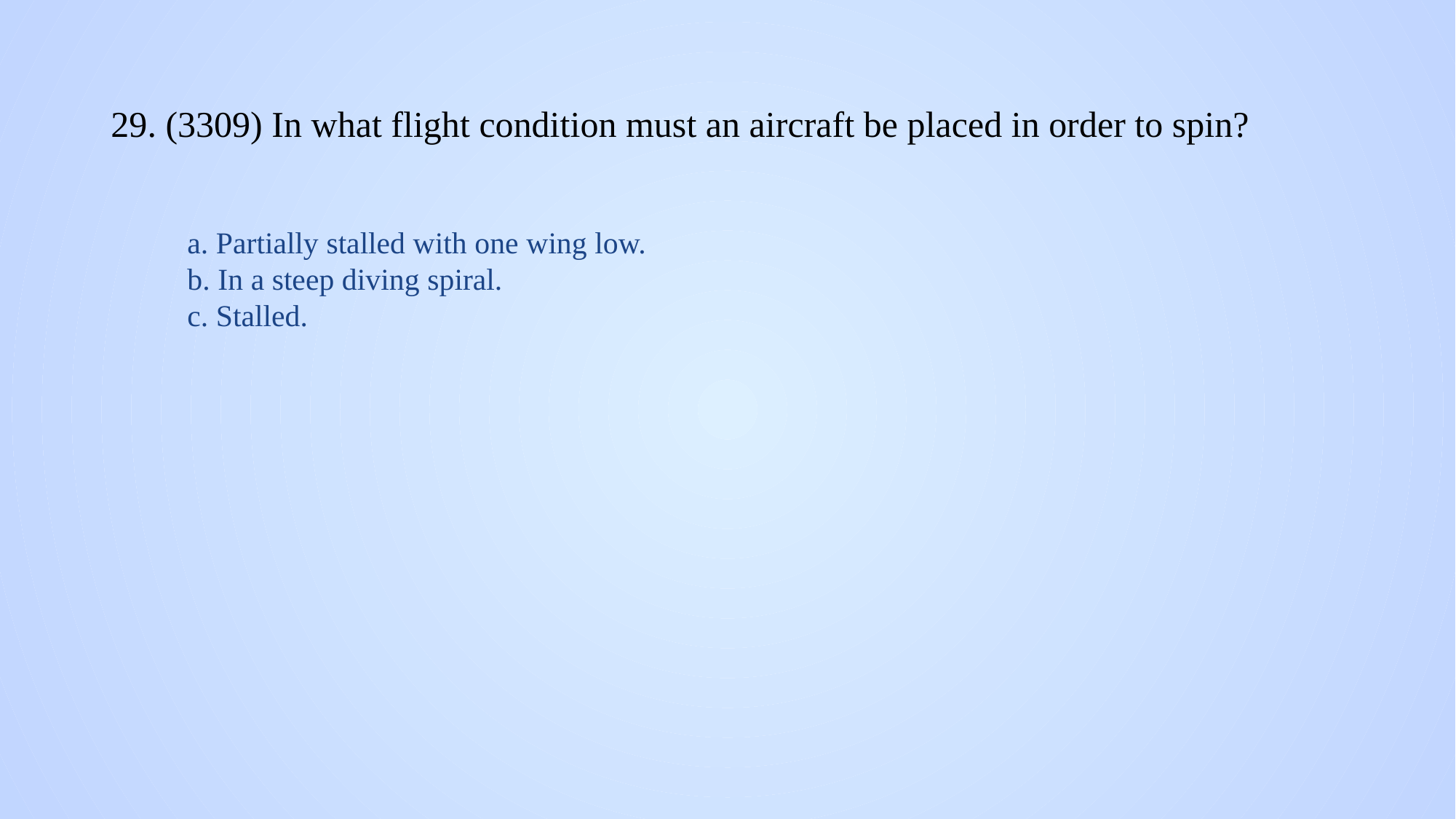

# 29. (3309) In what flight condition must an aircraft be placed in order to spin?
a. Partially stalled with one wing low.
b. In a steep diving spiral.
c. Stalled.